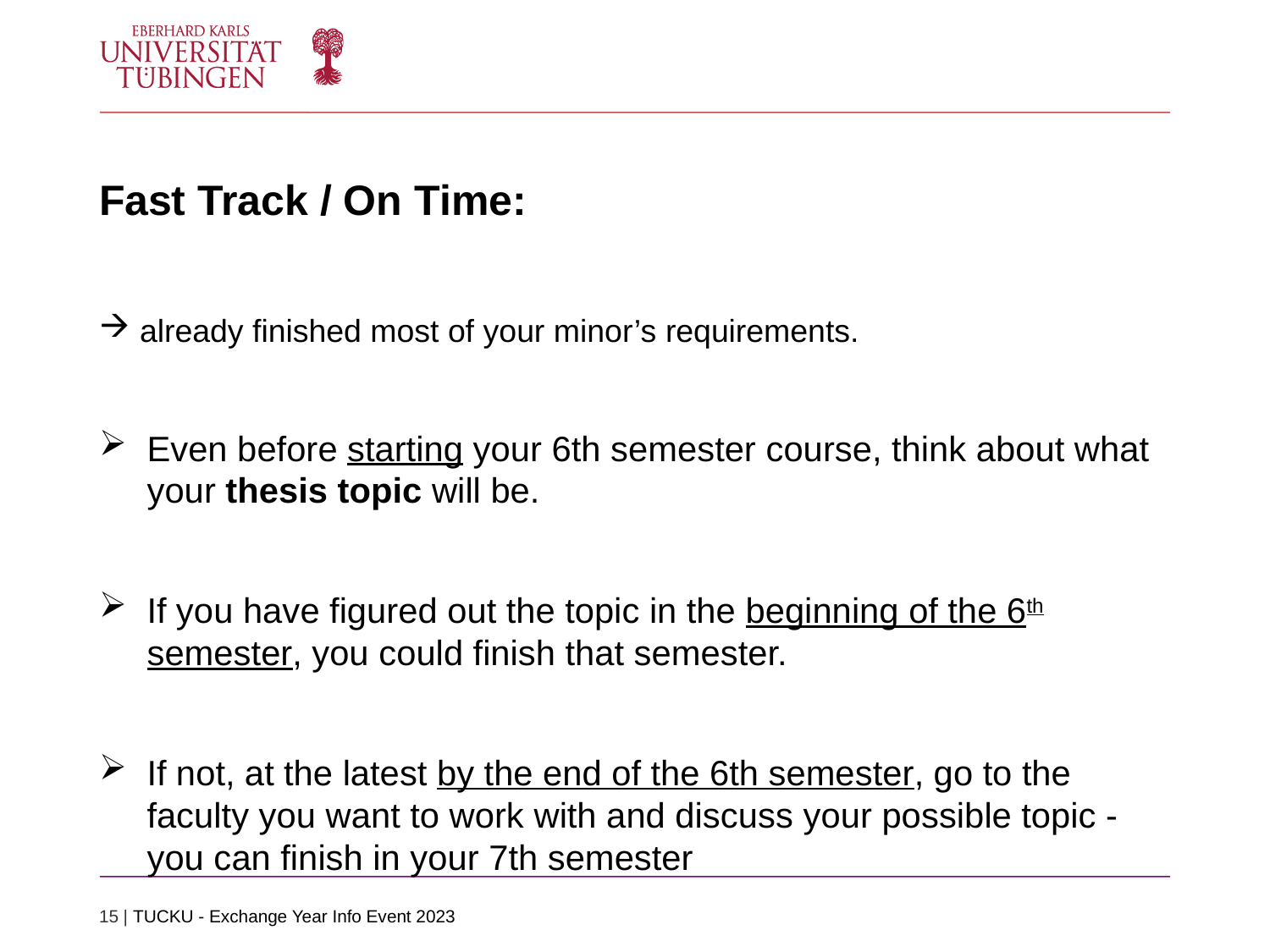

# Fast Track / On Time:

 already finished most of your minor’s requirements.

Even before starting your 6th semester course, think about what your thesis topic will be.

If you have figured out the topic in the beginning of the 6th semester, you could finish that semester.

If not, at the latest by the end of the 6th semester, go to the faculty you want to work with and discuss your possible topic - you can finish in your 7th semester

15 | TUCKU - Exchange Year Info Event 2023